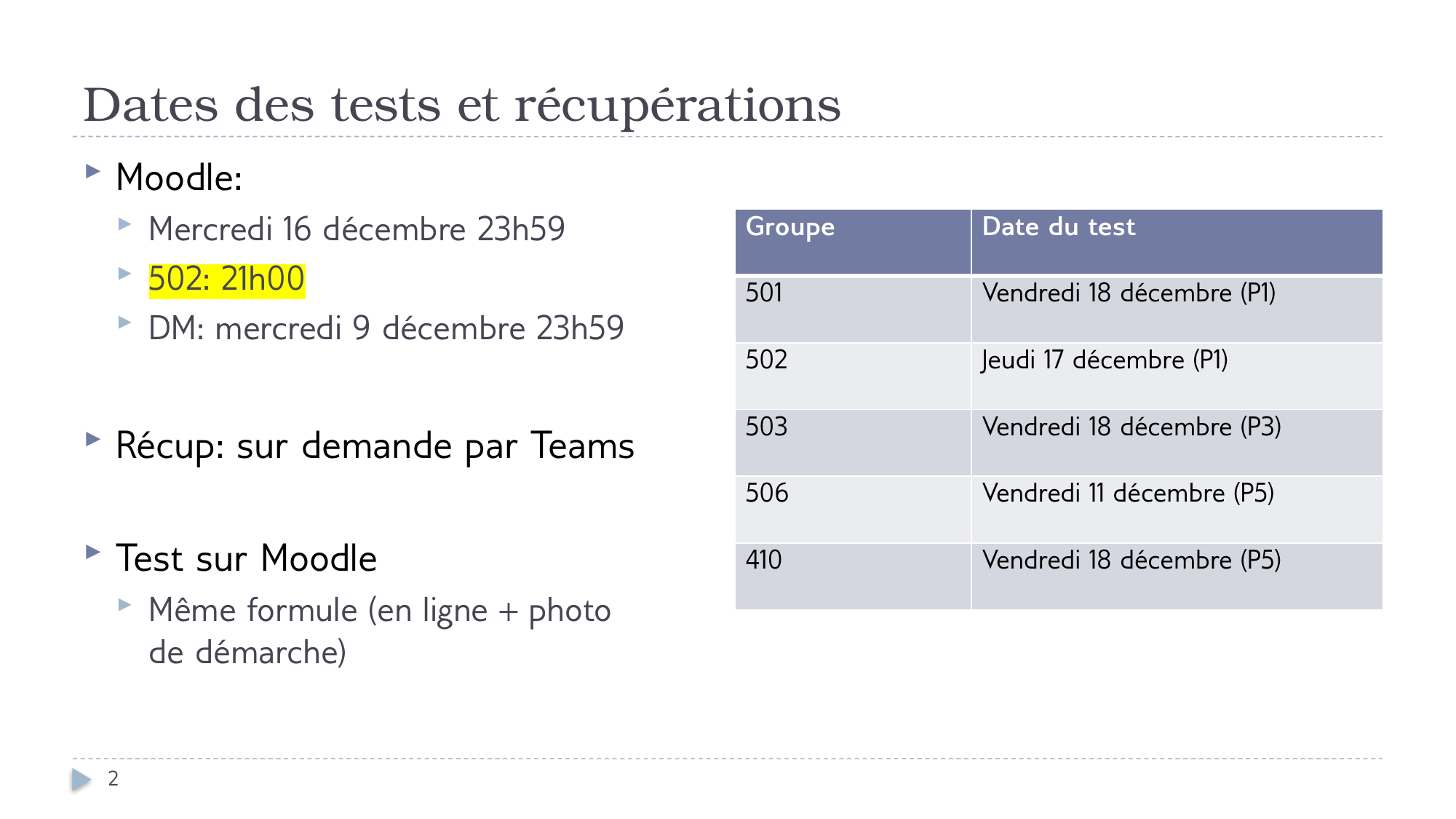

# Dates des tests et récupérations
Moodle:
Mercredi 16 décembre 23h59
502: 21h00
DM: mercredi 9 décembre 23h59

Récup: sur demande par Teams

Test sur Moodle
Même formule (en ligne + photo de démarche)

| Groupe | Date du test |
| --- | --- |
| 501 | Vendredi 18 décembre (P1) |
| 502 | Jeudi 17 décembre (P1) |
| 503 | Vendredi 18 décembre (P3) |
| 506 | Vendredi 11 décembre (P5) |
| 410 | Vendredi 18 décembre (P5) |
2